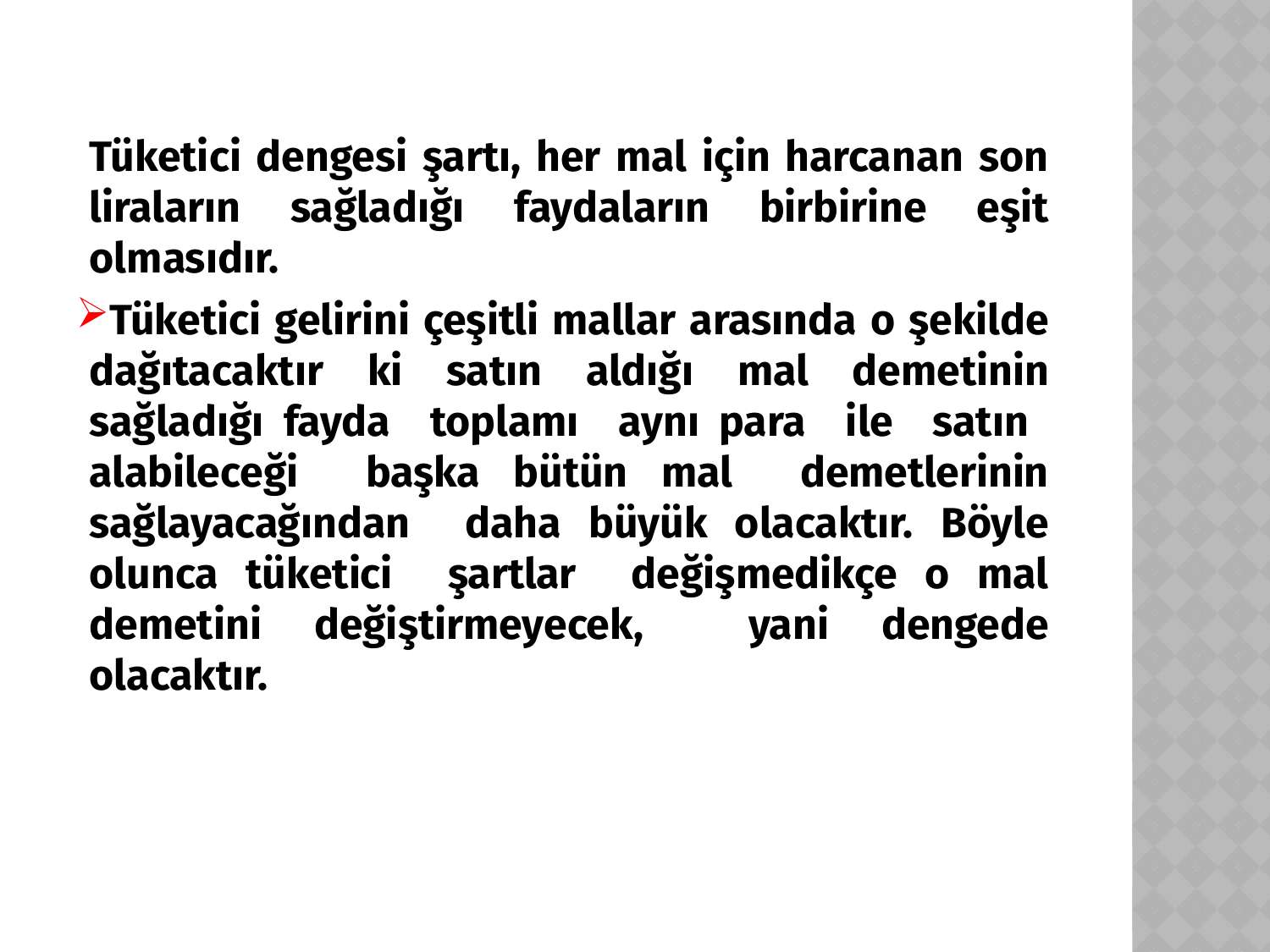

Tüketici dengesi şartı, her mal için harcanan son liraların sağladığı faydaların birbirine eşit olmasıdır.
Tüketici gelirini çeşitli mallar arasında o şekilde dağıtacaktır ki satın aldığı mal demetinin sağladığı fayda  toplamı  aynı para  ile  satın  alabileceği  başka bütün mal  demetlerinin sağlayacağından  daha büyük olacaktır. Böyle olunca tüketici  şartlar  değişmedikçe o mal demetini değiştirmeyecek,  yani dengede olacaktır.